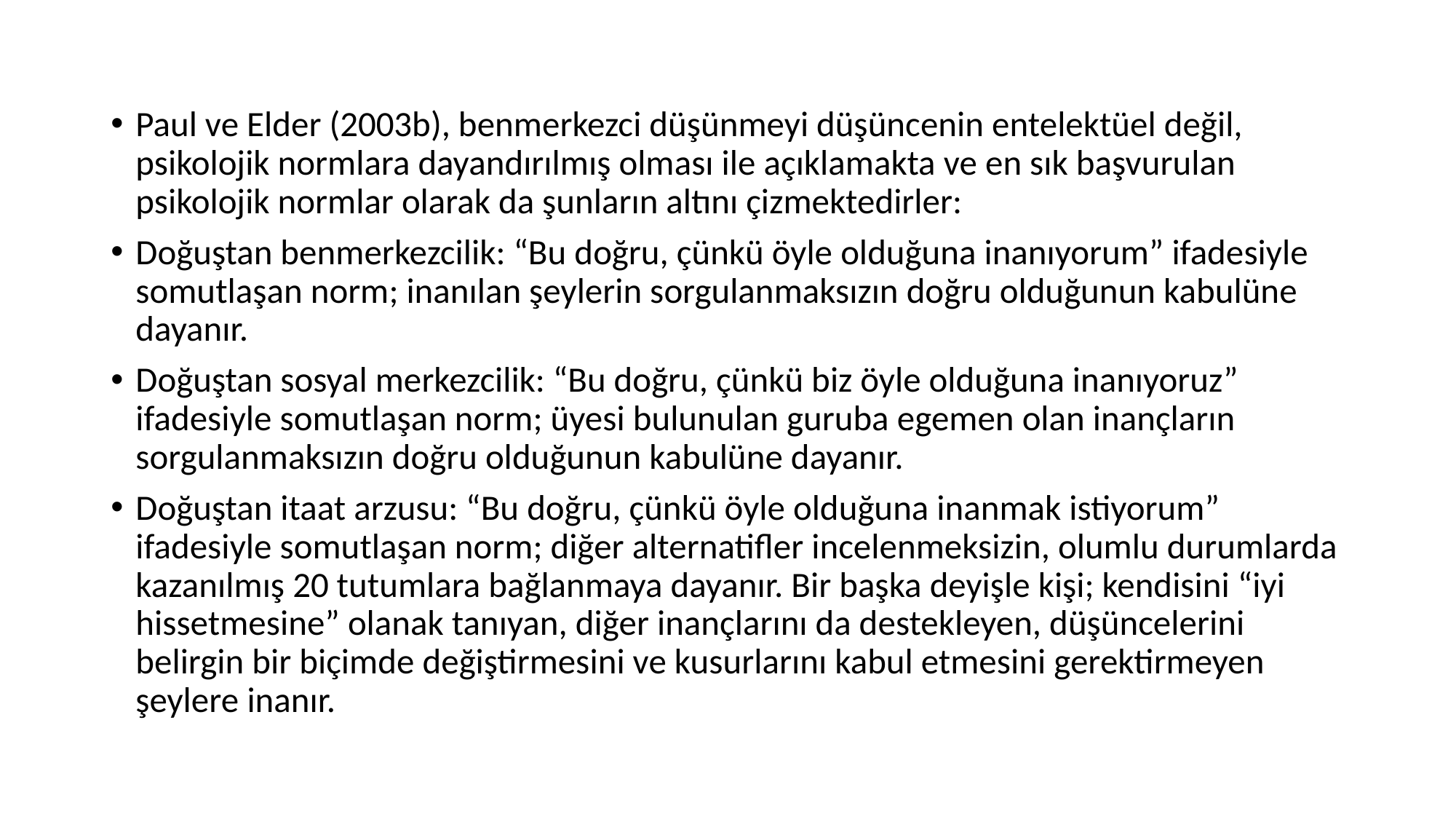

#
Paul ve Elder (2003b), benmerkezci düşünmeyi düşüncenin entelektüel değil, psikolojik normlara dayandırılmış olması ile açıklamakta ve en sık başvurulan psikolojik normlar olarak da şunların altını çizmektedirler:
Doğuştan benmerkezcilik: “Bu doğru, çünkü öyle olduğuna inanıyorum” ifadesiyle somutlaşan norm; inanılan şeylerin sorgulanmaksızın doğru olduğunun kabulüne dayanır.
Doğuştan sosyal merkezcilik: “Bu doğru, çünkü biz öyle olduğuna inanıyoruz” ifadesiyle somutlaşan norm; üyesi bulunulan guruba egemen olan inançların sorgulanmaksızın doğru olduğunun kabulüne dayanır.
Doğuştan itaat arzusu: “Bu doğru, çünkü öyle olduğuna inanmak istiyorum” ifadesiyle somutlaşan norm; diğer alternatifler incelenmeksizin, olumlu durumlarda kazanılmış 20 tutumlara bağlanmaya dayanır. Bir başka deyişle kişi; kendisini “iyi hissetmesine” olanak tanıyan, diğer inançlarını da destekleyen, düşüncelerini belirgin bir biçimde değiştirmesini ve kusurlarını kabul etmesini gerektirmeyen şeylere inanır.